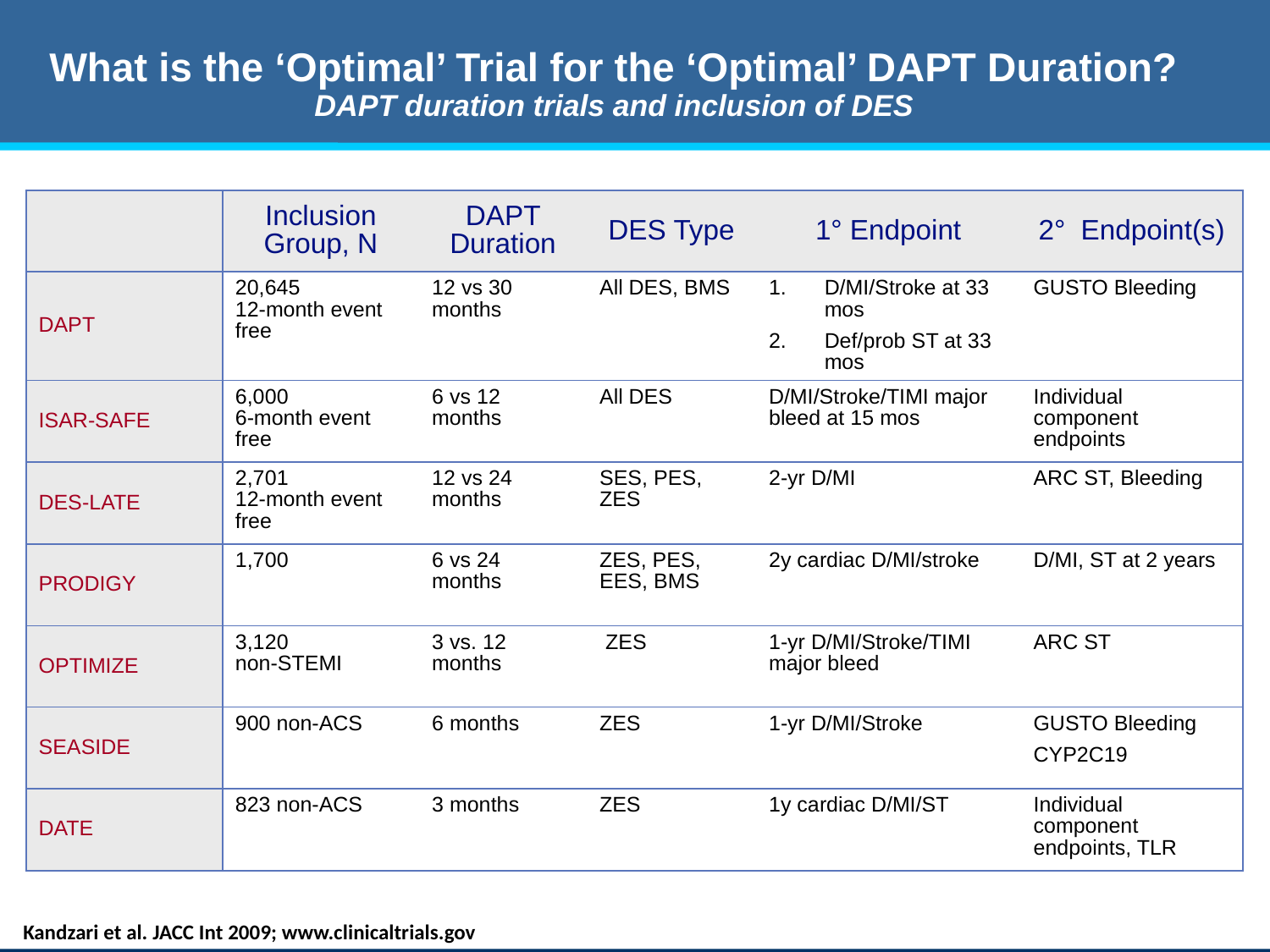

# What is the ‘Optimal’ Trial for the ‘Optimal’ DAPT Duration? DAPT duration trials and inclusion of DES

|  | Inclusion Group, N | DAPT Duration | DES Type | 1° Endpoint | 2° Endpoint(s) |
| --- | --- | --- | --- | --- | --- |
| DAPT | 20,645 12-month event free | 12 vs 30 months | All DES, BMS | D/MI/Stroke at 33 mos Def/prob ST at 33 mos | GUSTO Bleeding |
| ISAR-SAFE | 6,000 6-month event free | 6 vs 12 months | All DES | D/MI/Stroke/TIMI major bleed at 15 mos | Individual component endpoints |
| DES-LATE | 2,701 12-month event free | 12 vs 24 months | SES, PES, ZES | 2-yr D/MI | ARC ST, Bleeding |
| PRODIGY | 1,700 | 6 vs 24 months | ZES, PES, EES, BMS | 2y cardiac D/MI/stroke | D/MI, ST at 2 years |
| OPTIMIZE | 3,120 non-STEMI | 3 vs. 12 months | ZES | 1-yr D/MI/Stroke/TIMI major bleed | ARC ST |
| SEASIDE | 900 non-ACS | 6 months | ZES | 1-yr D/MI/Stroke | GUSTO Bleeding CYP2C19 |
| DATE | 823 non-ACS | 3 months | ZES | 1y cardiac D/MI/ST | Individual component endpoints, TLR |
Kandzari et al. JACC Int 2009; www.clinicaltrials.gov